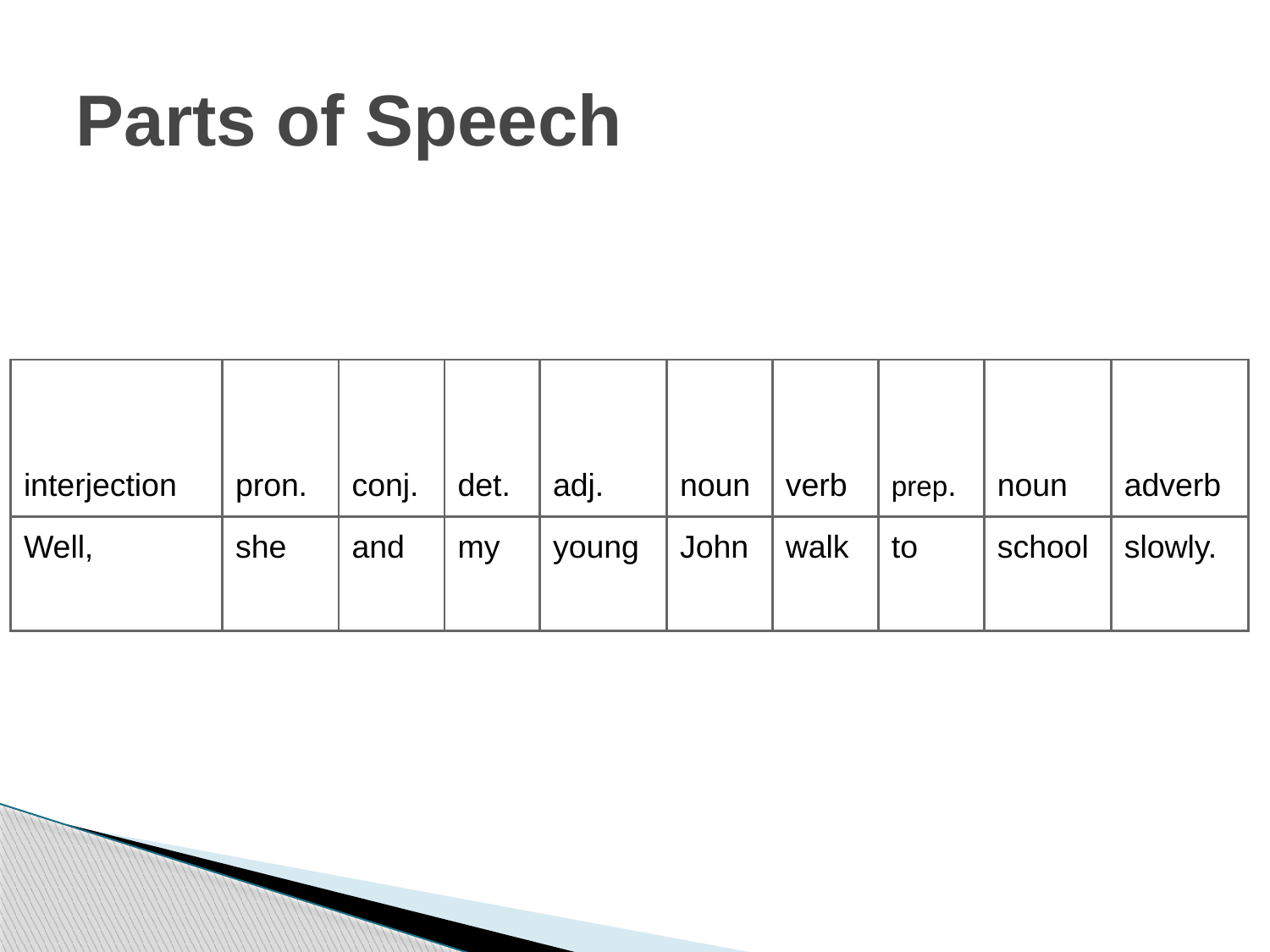

# Parts of Speech
| interjection | pron. | conj. | det. | adj. | noun | verb | prep. | noun | adverb |
| --- | --- | --- | --- | --- | --- | --- | --- | --- | --- |
| Well, | she | and | my | young | John | walk | to | school | slowly. |